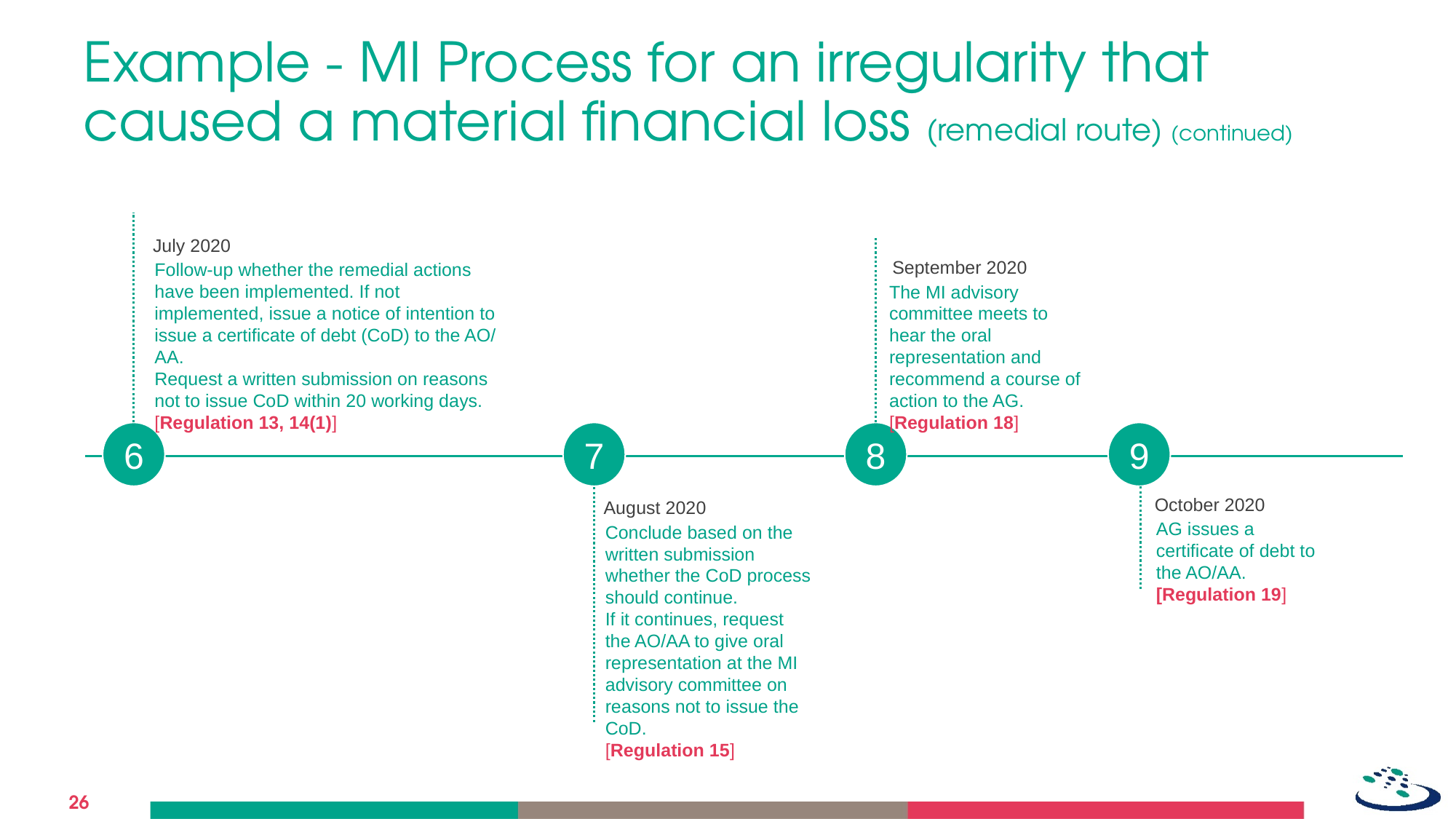

# Example - MI Process for an irregularity that caused a material financial loss (remedial route) (continued)
July 2020
Follow-up whether the remedial actions have been implemented. If not implemented, issue a notice of intention to issue a certificate of debt (CoD) to the AO/ AA.
Request a written submission on reasons not to issue CoD within 20 working days.
[Regulation 13, 14(1)]
September 2020
The MI advisory committee meets to hear the oral representation and recommend a course of action to the AG. [Regulation 18]
6
7
8
9
October 2020
August 2020
Conclude based on the written submission whether the CoD process should continue.
If it continues, request the AO/AA to give oral representation at the MI advisory committee on reasons not to issue the CoD.
[Regulation 15]
AG issues a certificate of debt to the AO/AA.
[Regulation 19]

26